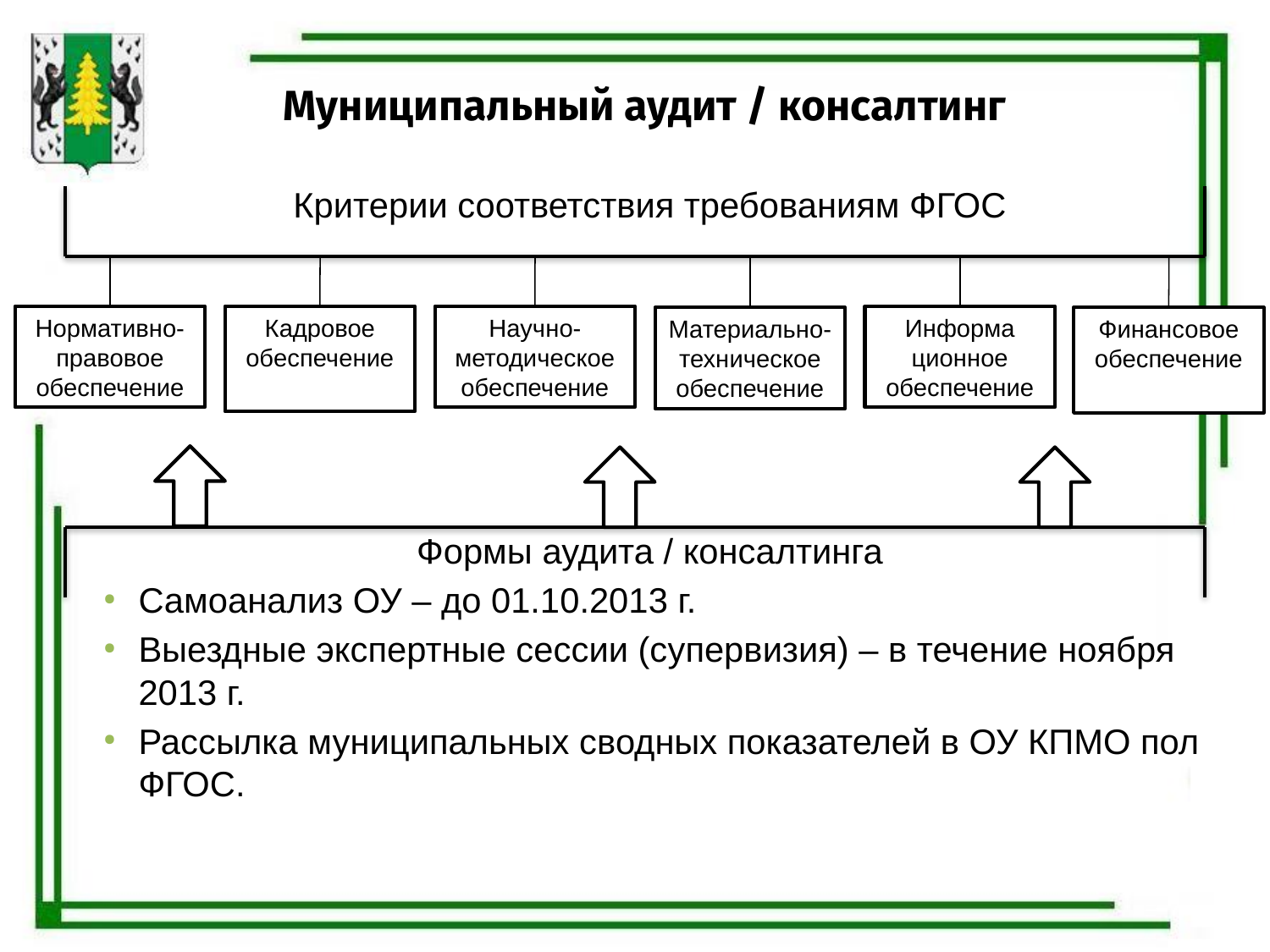

Муниципальный аудит / консалтинг
Критерии соответствия требованиям ФГОС

Формы аудита / консалтинга
Самоанализ ОУ – до 01.10.2013 г.
Выездные экспертные сессии (супервизия) – в течение ноября 2013 г.
Рассылка муниципальных сводных показателей в ОУ КПМО пол ФГОС.
Нормативно-правовое обеспечение
Кадровое обеспечение

Научно-методическое обеспечение
Информа ционное обеспечение
Материально-техническое обеспечение
Финансовое обеспечение